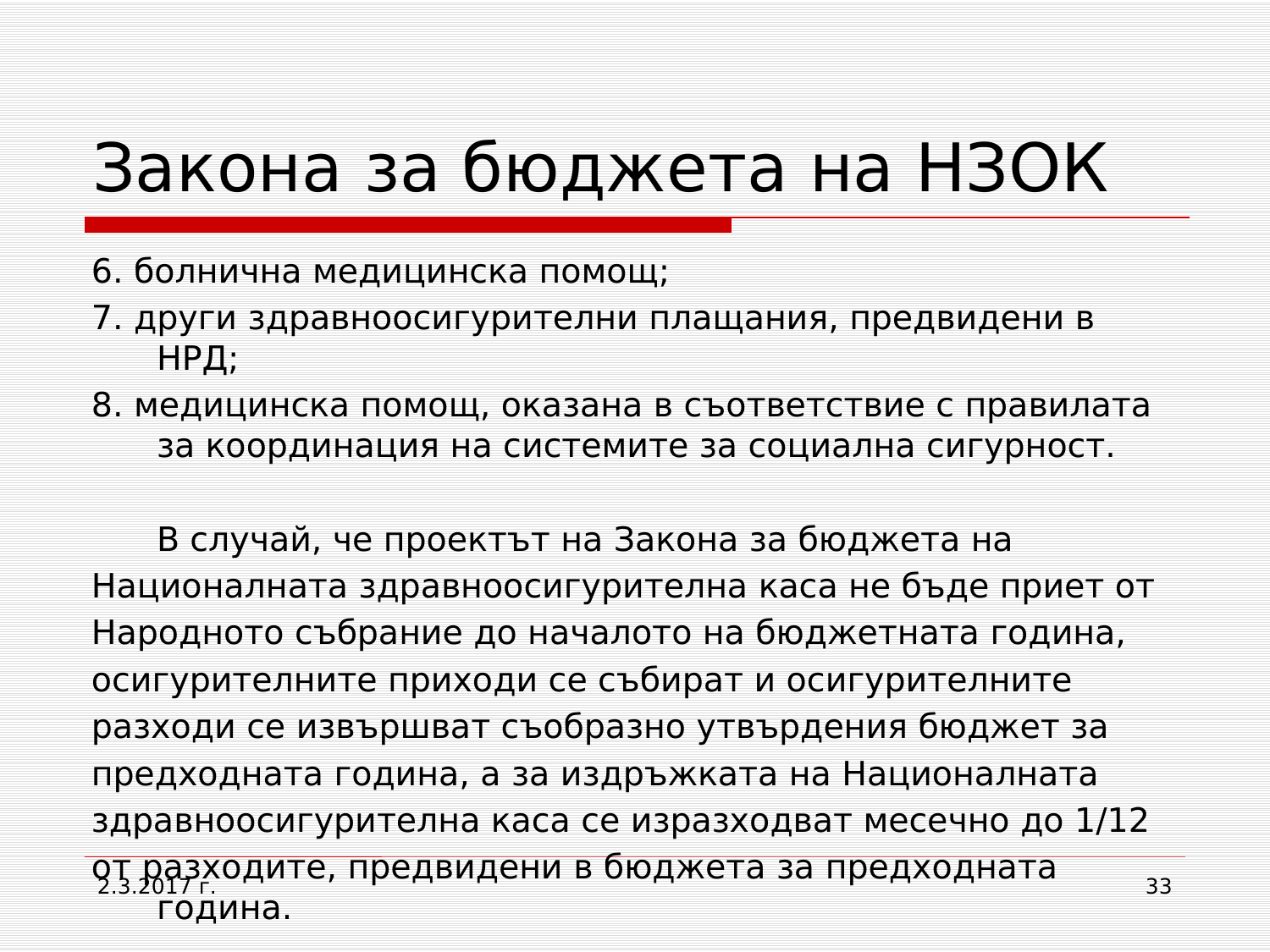

# Закона за бюджета на НЗОК
6. болнична медицинска помощ;
7. други здравноосигурителни плащания, предвидени в НРД;
8. медицинска помощ, оказана в съответствие с правилата за координация на системите за социална сигурност.

	В случай, че проектът на Закона за бюджета на
Националната здравноосигурителна каса не бъде приет от
Народното събрание до началото на бюджетната година,
осигурителните приходи се събират и осигурителните
разходи се извършват съобразно утвърдения бюджет за
предходната година, а за издръжката на Националната
здравноосигурителна каса се изразходват месечно до 1/12
от разходите, предвидени в бюджета за предходната година.

2.3.2017 г.
33